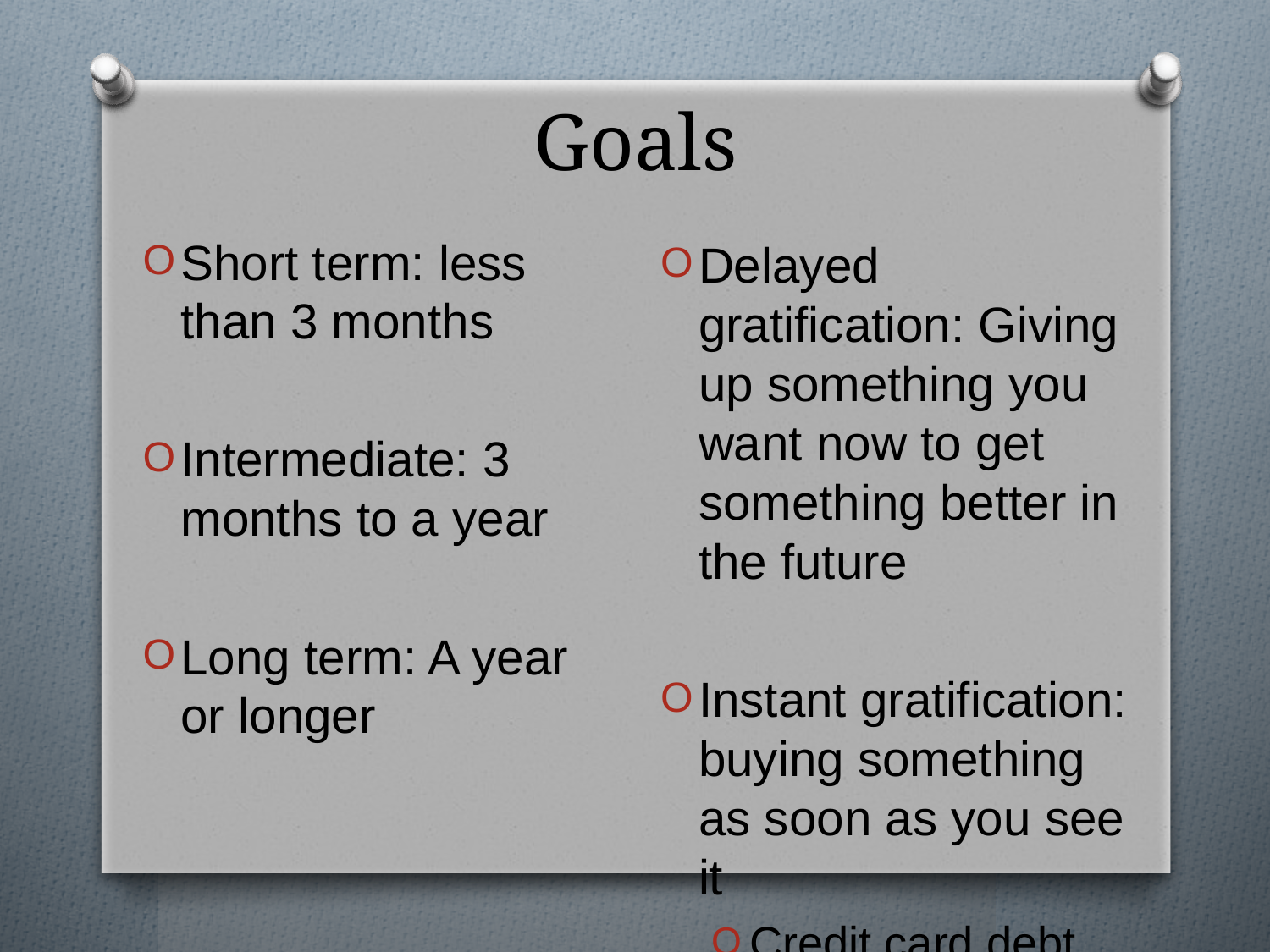

# Goals
Short term: less than 3 months

Intermediate: 3 months to a year

Long term: A year or longer
Delayed gratification: Giving up something you want now to get something better in the future

Instant gratification: buying something as soon as you see it
Credit card debt